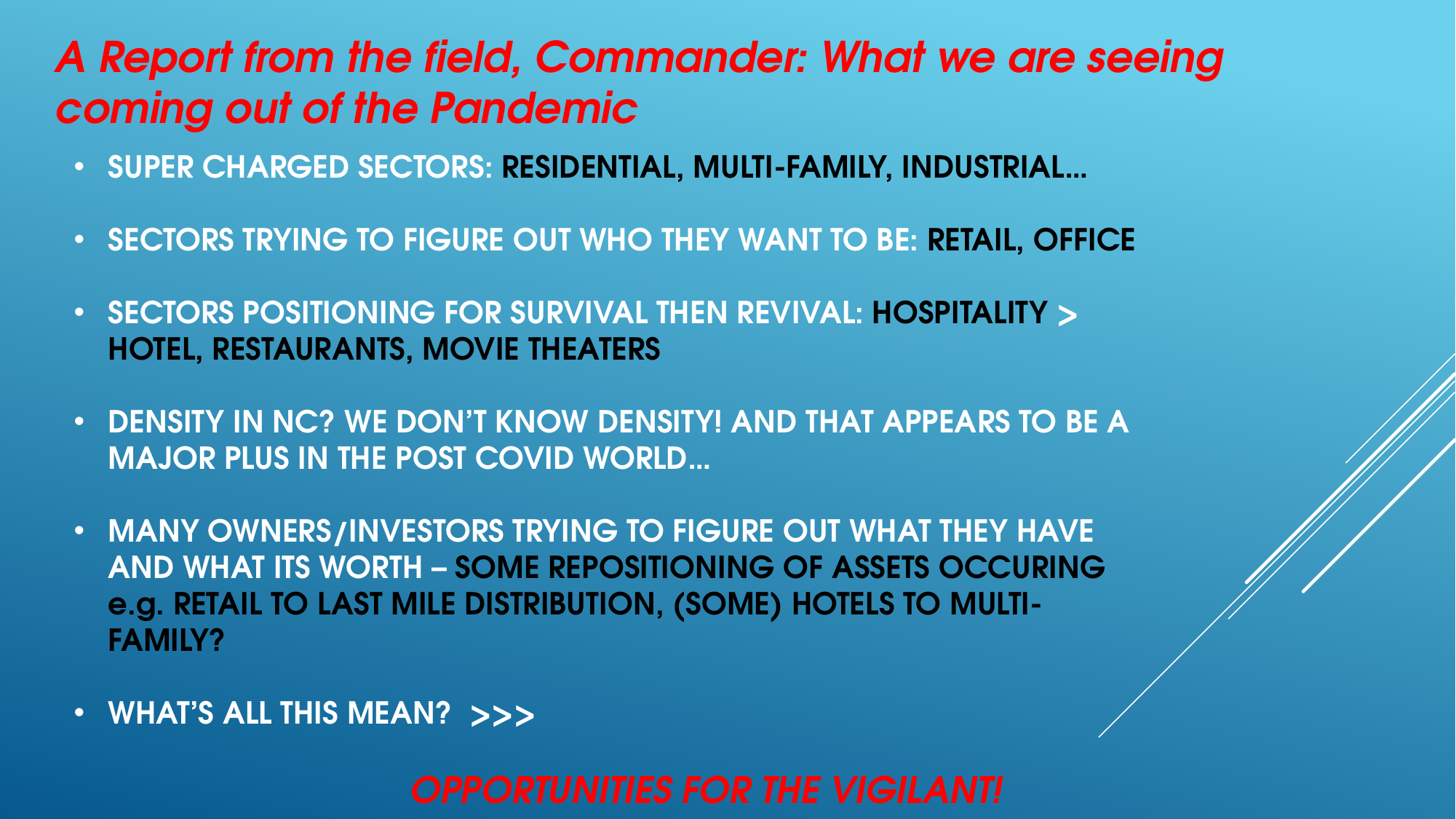

A Report from the field, Commander: What we are seeing coming out of the Pandemic
SUPER CHARGED SECTORS: RESIDENTIAL, MULTI-FAMILY, INDUSTRIAL…

SECTORS TRYING TO FIGURE OUT WHO THEY WANT TO BE: RETAIL, OFFICE

SECTORS POSITIONING FOR SURVIVAL THEN REVIVAL: HOSPITALITY > HOTEL, RESTAURANTS, MOVIE THEATERS

DENSITY IN NC? WE DON’T KNOW DENSITY! AND THAT APPEARS TO BE A MAJOR PLUS IN THE POST COVID WORLD…

MANY OWNERS/INVESTORS TRYING TO FIGURE OUT WHAT THEY HAVE AND WHAT ITS WORTH – SOME REPOSITIONING OF ASSETS OCCURING e.g. RETAIL TO LAST MILE DISTRIBUTION, (SOME) HOTELS TO MULTI-FAMILY?

WHAT’S ALL THIS MEAN?  >>>

                   OPPORTUNITIES FOR THE VIGILANT!
#